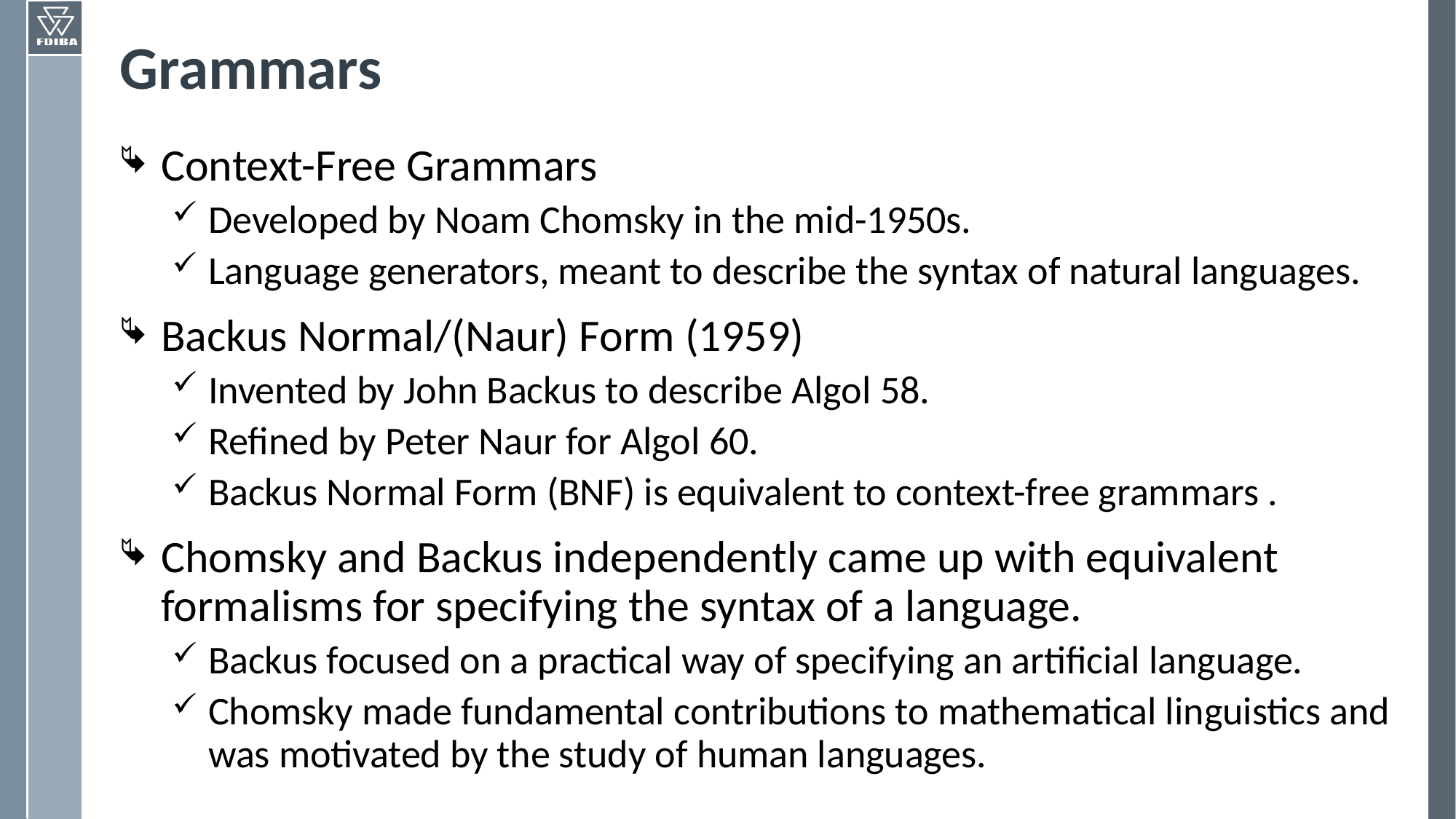

# Grammars
Context-Free Grammars
Developed by Noam Chomsky in the mid-1950s.
Language generators, meant to describe the syntax of natural languages.
Backus Normal/(Naur) Form (1959)
Invented by John Backus to describe Algol 58.
Refined by Peter Naur for Algol 60.
Backus Normal Form (BNF) is equivalent to context-free grammars .
Chomsky and Backus independently came up with equivalent formalisms for specifying the syntax of a language.
Backus focused on a practical way of specifying an artificial language.
Chomsky made fundamental contributions to mathematical linguistics and was motivated by the study of human languages.